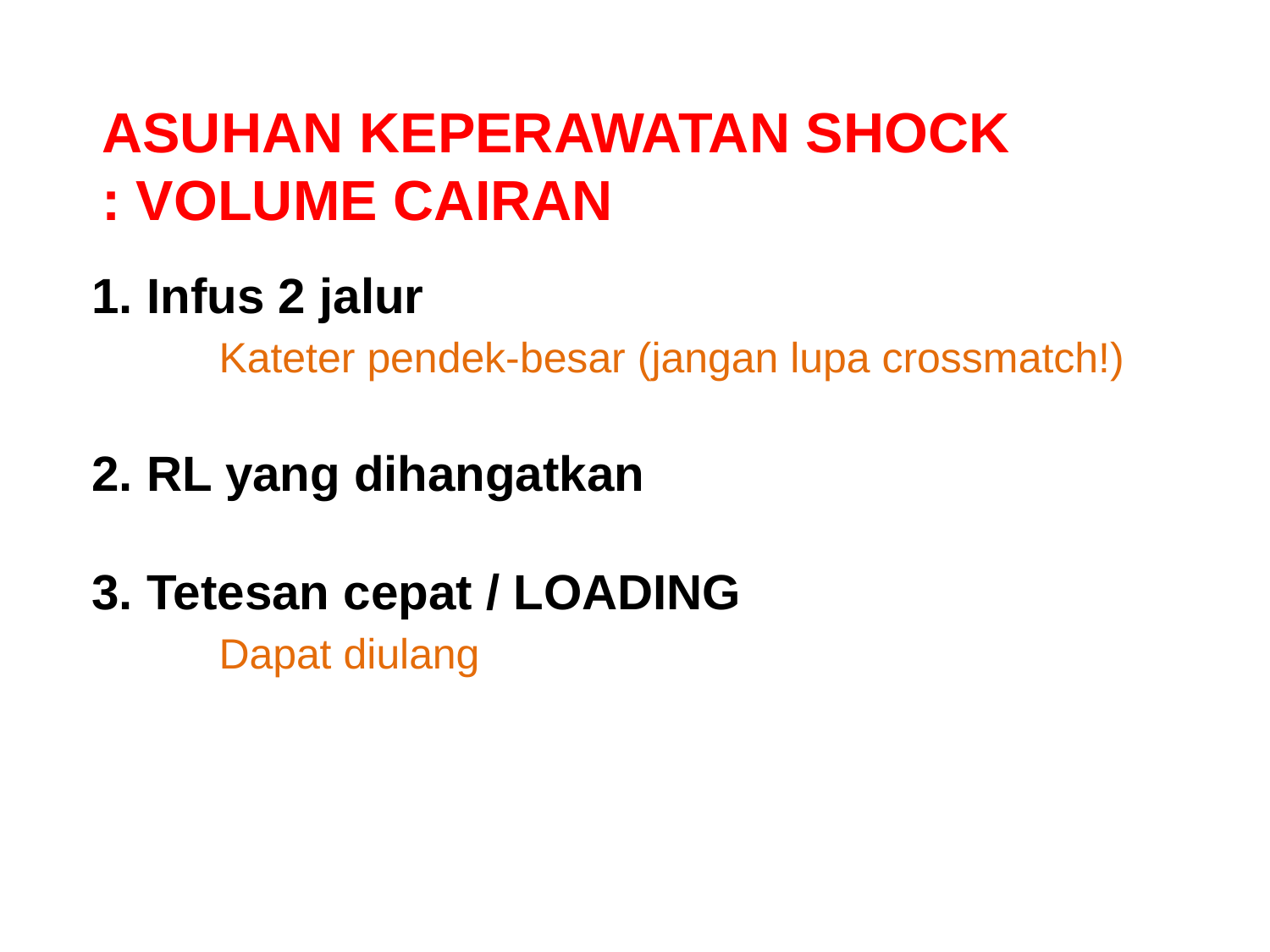

ASUHAN KEPERAWATAN SHOCK
: VOLUME CAIRAN
1. Infus 2 jalur
	Kateter pendek-besar (jangan lupa crossmatch!)

2. RL yang dihangatkan

3. Tetesan cepat / LOADING
	Dapat diulang